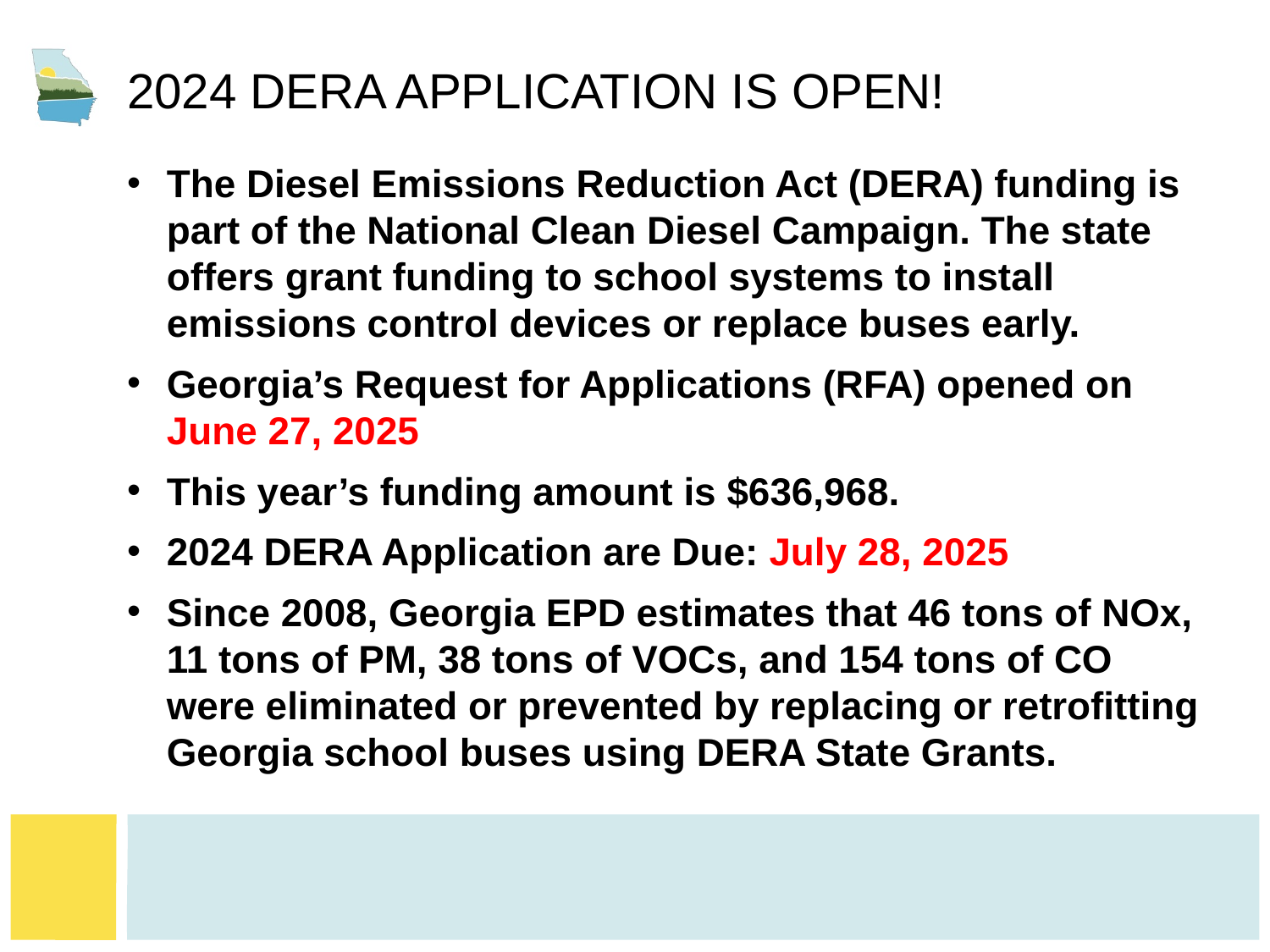

# 2024 DERA Application is open!
The Diesel Emissions Reduction Act (DERA) funding is part of the National Clean Diesel Campaign. The state offers grant funding to school systems to install emissions control devices or replace buses early.
Georgia’s Request for Applications (RFA) opened on June 27, 2025
This year’s funding amount is $636,968.
2024 DERA Application are Due: July 28, 2025
Since 2008, Georgia EPD estimates that 46 tons of NOx, 11 tons of PM, 38 tons of VOCs, and 154 tons of CO were eliminated or prevented by replacing or retrofitting Georgia school buses using DERA State Grants.